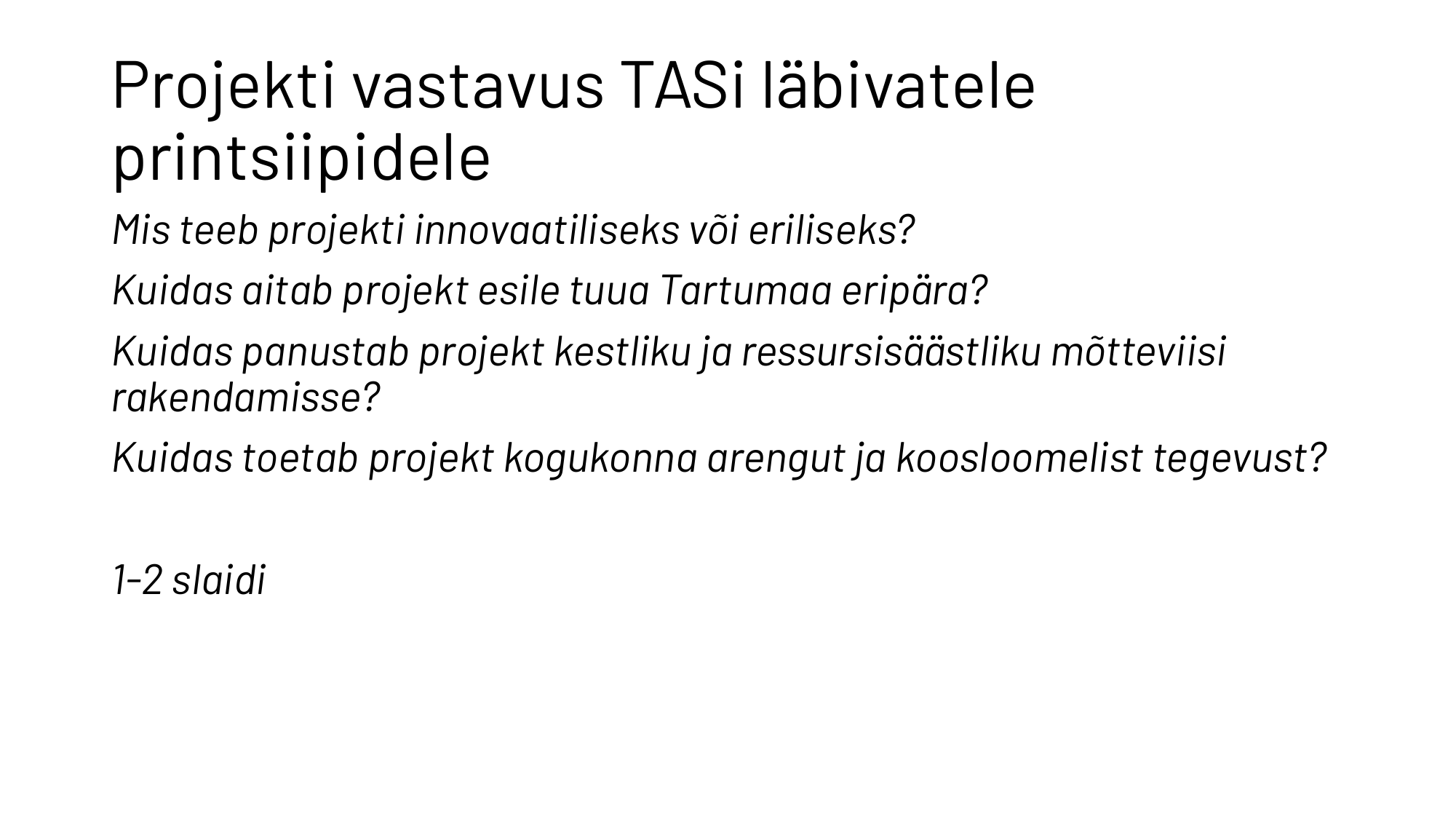

# Projekti vastavus TASi läbivatele printsiipidele
Mis teeb projekti innovaatiliseks või eriliseks?
Kuidas aitab projekt esile tuua Tartumaa eripära?
Kuidas panustab projekt kestliku ja ressursisäästliku mõtteviisi rakendamisse?
Kuidas toetab projekt kogukonna arengut ja koosloomelist tegevust?

1-2 slaidi